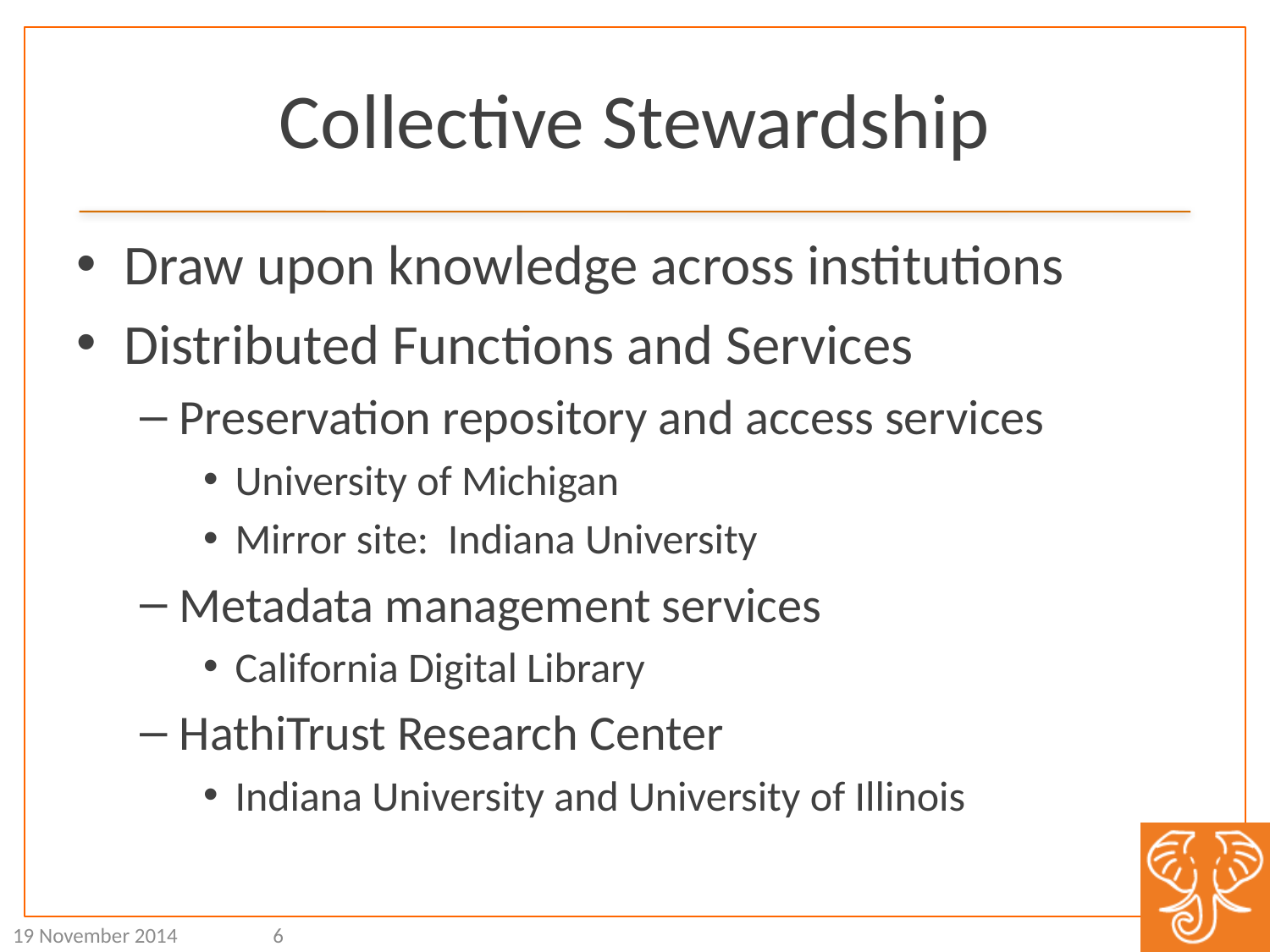

# Collective Stewardship
Draw upon knowledge across institutions
Distributed Functions and Services
Preservation repository and access services
University of Michigan
Mirror site:  Indiana University
Metadata management services
California Digital Library
HathiTrust Research Center
Indiana University and University of Illinois

19 November 2014
6